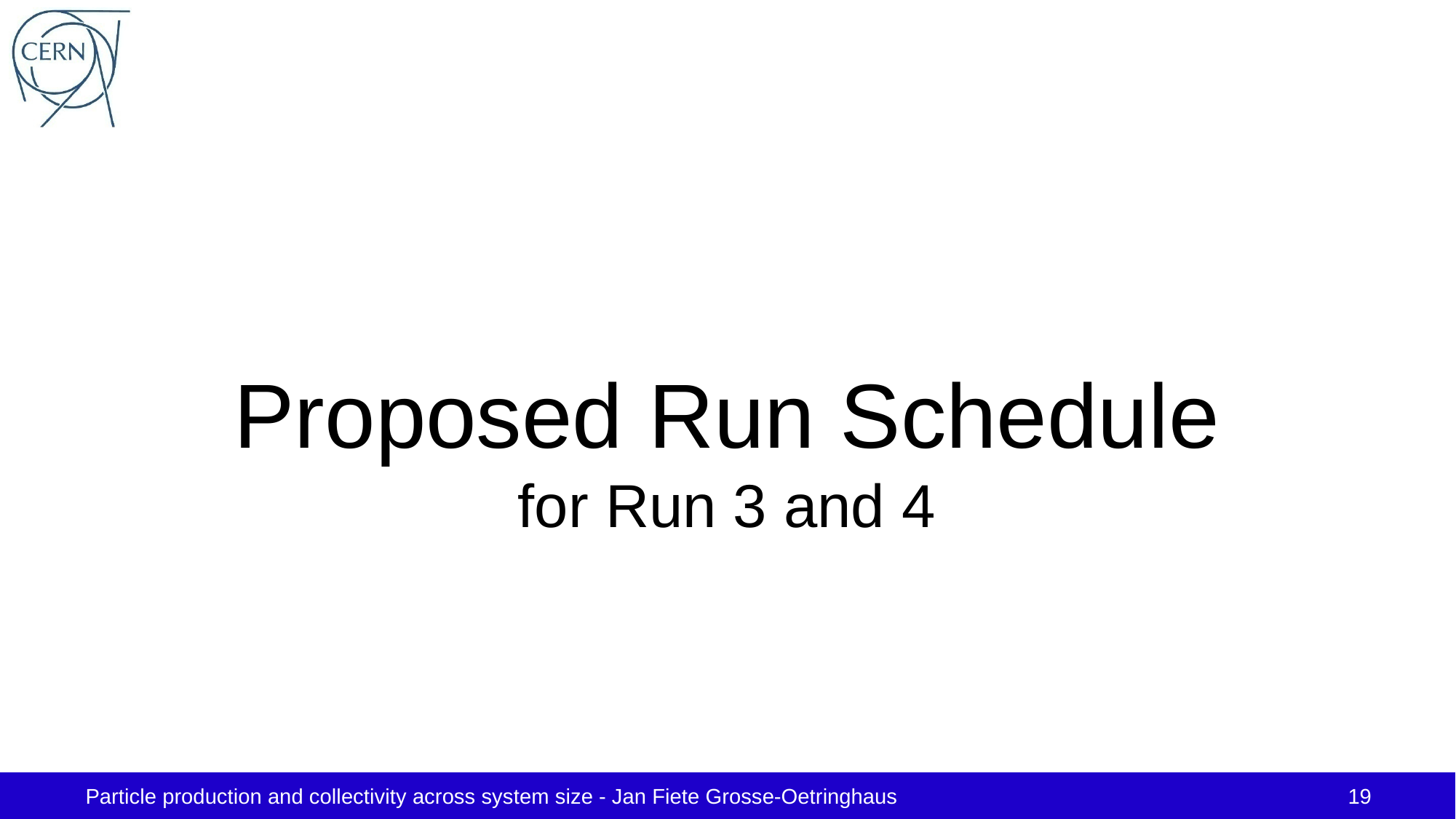

# Proposed Run Schedule for Run 3 and 4

Particle production and collectivity across system size - Jan Fiete Grosse-Oetringhaus
19